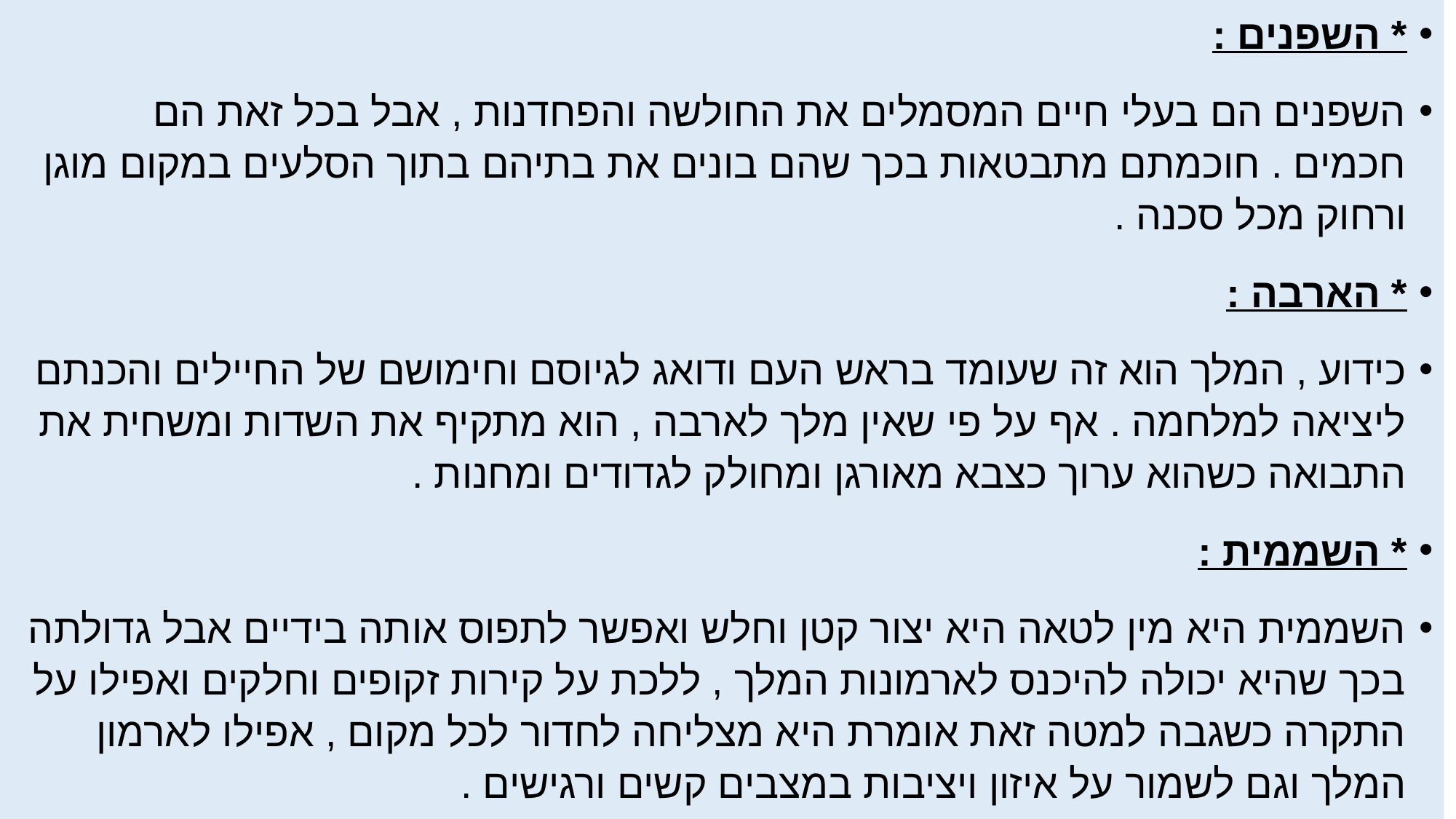

* השפנים :
השפנים הם בעלי חיים המסמלים את החולשה והפחדנות , אבל בכל זאת הם חכמים . חוכמתם מתבטאות בכך שהם בונים את בתיהם בתוך הסלעים במקום מוגן ורחוק מכל סכנה .
* הארבה :
כידוע , המלך הוא זה שעומד בראש העם ודואג לגיוסם וחימושם של החיילים והכנתם ליציאה למלחמה . אף על פי שאין מלך לארבה , הוא מתקיף את השדות ומשחית את התבואה כשהוא ערוך כצבא מאורגן ומחולק לגדודים ומחנות .
* השממית :
השממית היא מין לטאה היא יצור קטן וחלש ואפשר לתפוס אותה בידיים אבל גדולתה בכך שהיא יכולה להיכנס לארמונות המלך , ללכת על קירות זקופים וחלקים ואפילו על התקרה כשגבה למטה זאת אומרת היא מצליחה לחדור לכל מקום , אפילו לארמון המלך וגם לשמור על איזון ויציבות במצבים קשים ורגישים .